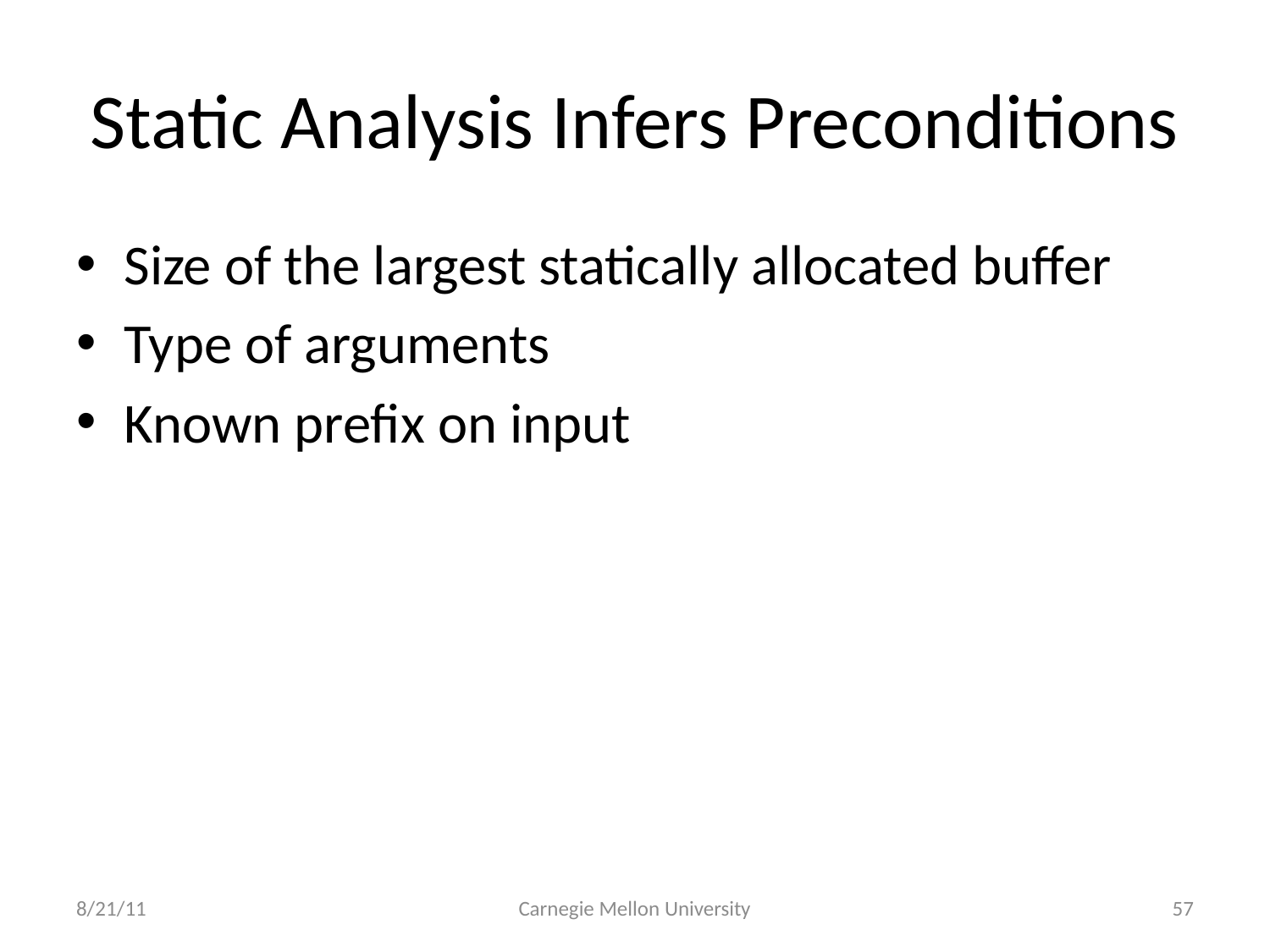

# Static Analysis Infers Preconditions
Size of the largest statically allocated buffer
Type of arguments
Known prefix on input

8/21/11
Carnegie Mellon University
57